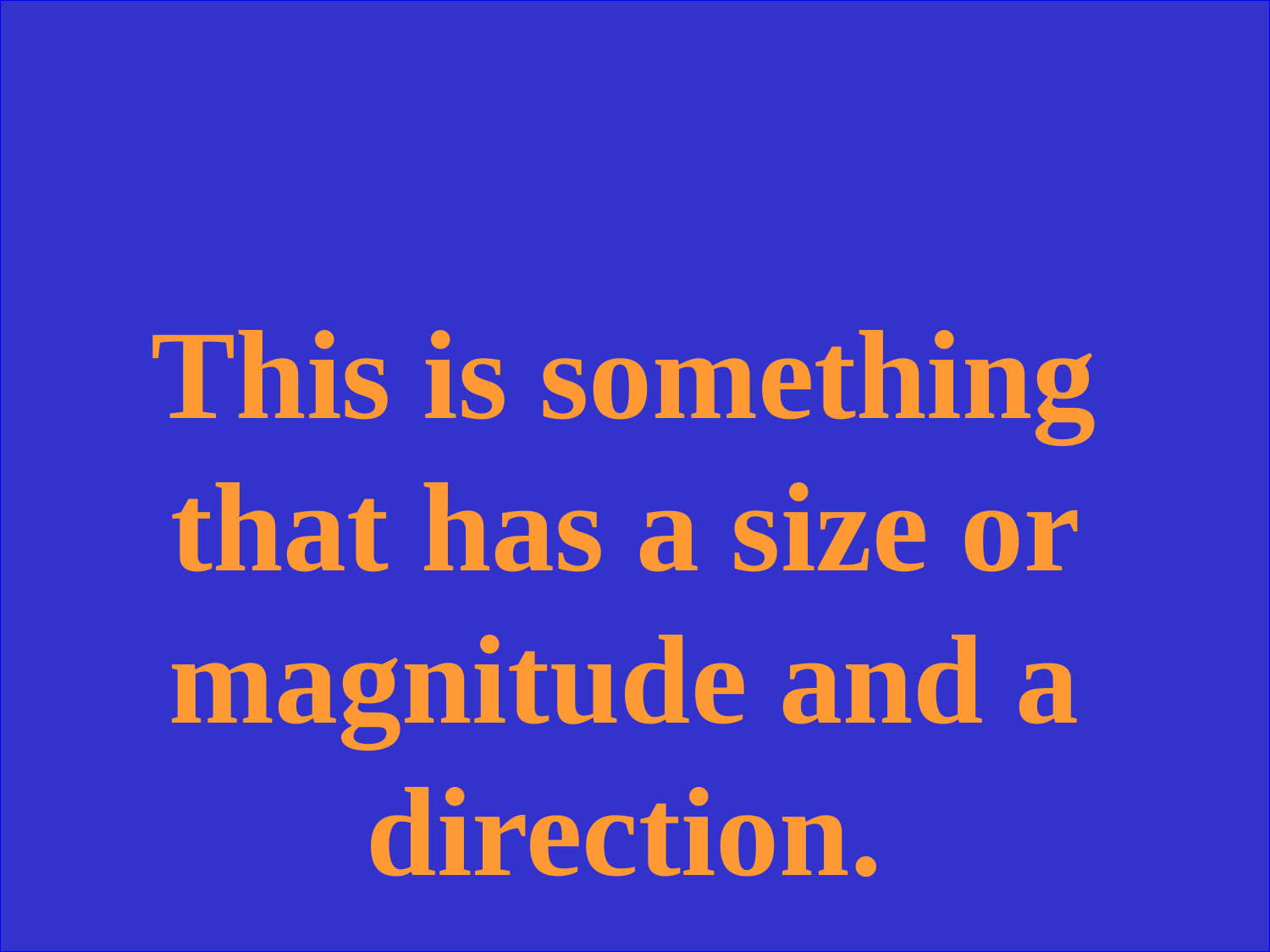

This is something that has a size or magnitude and a direction.